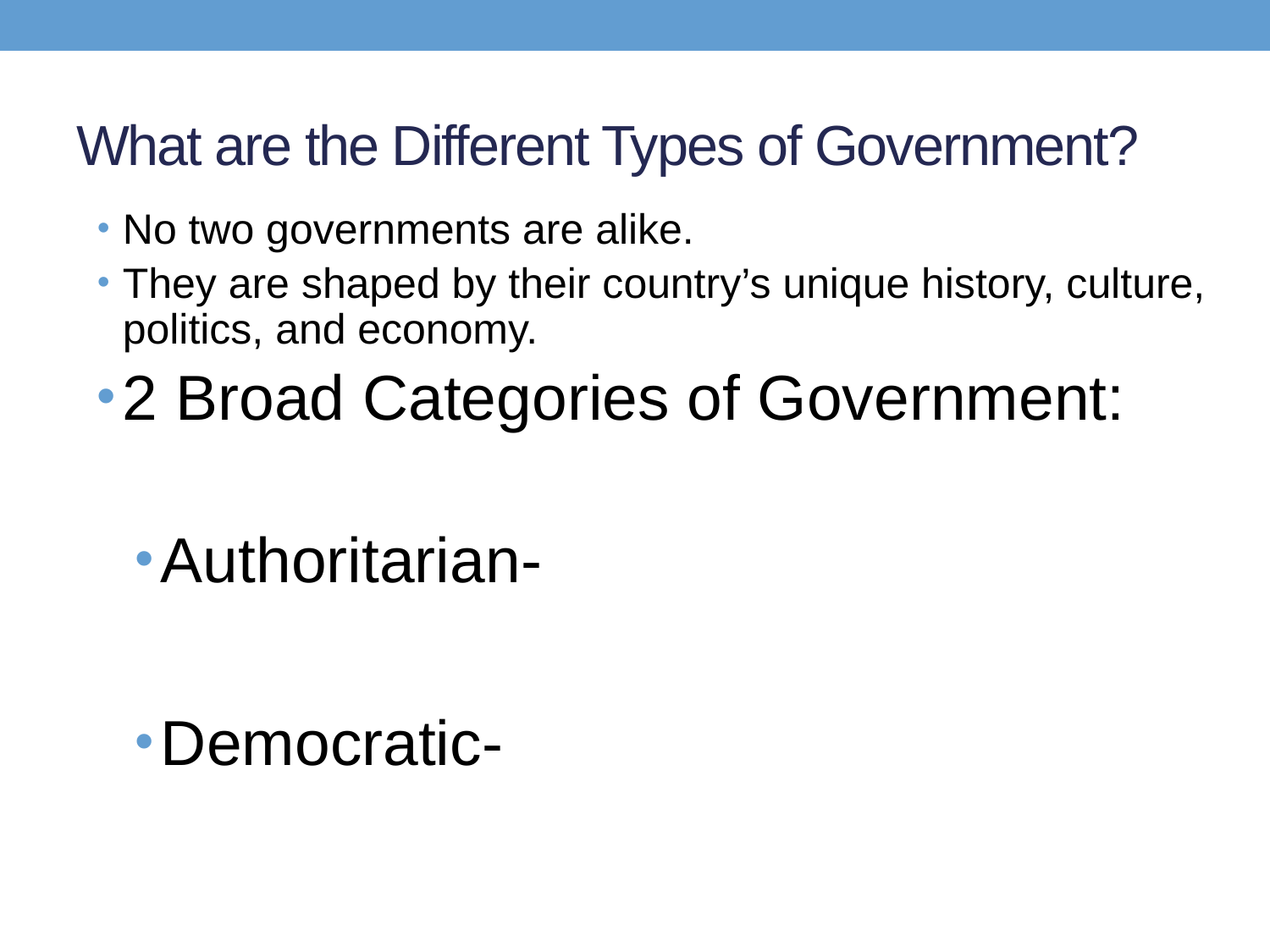

# What are the Different Types of Government?
No two governments are alike.
They are shaped by their country’s unique history, culture, politics, and economy.
2 Broad Categories of Government:

Authoritarian-

Democratic-